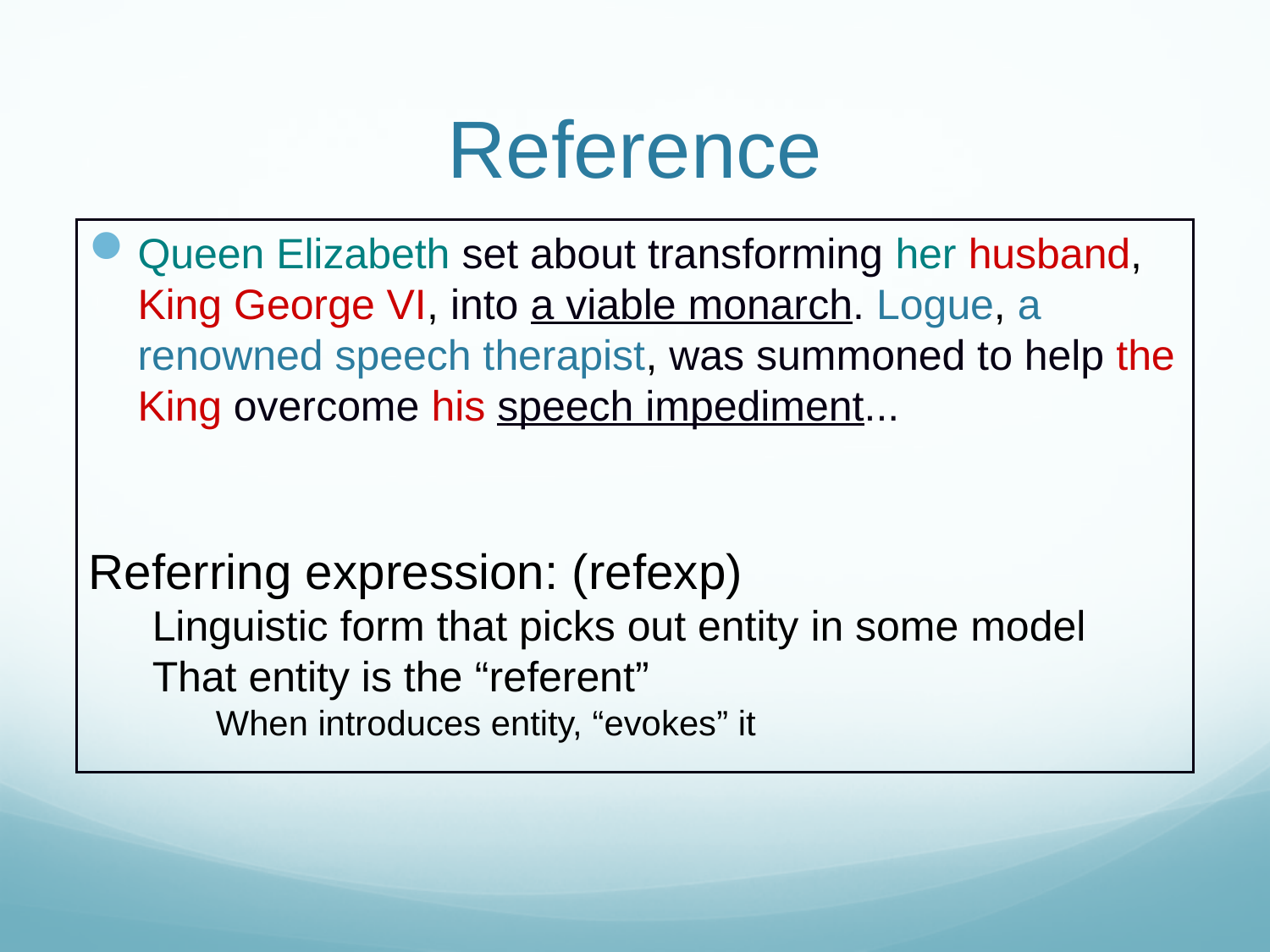

# Reference
Queen Elizabeth set about transforming her husband, King George VI, into a viable monarch. Logue, a renowned speech therapist, was summoned to help the King overcome his speech impediment...
Referring expression: (refexp)
Linguistic form that picks out entity in some model
That entity is the “referent”
When introduces entity, “evokes” it